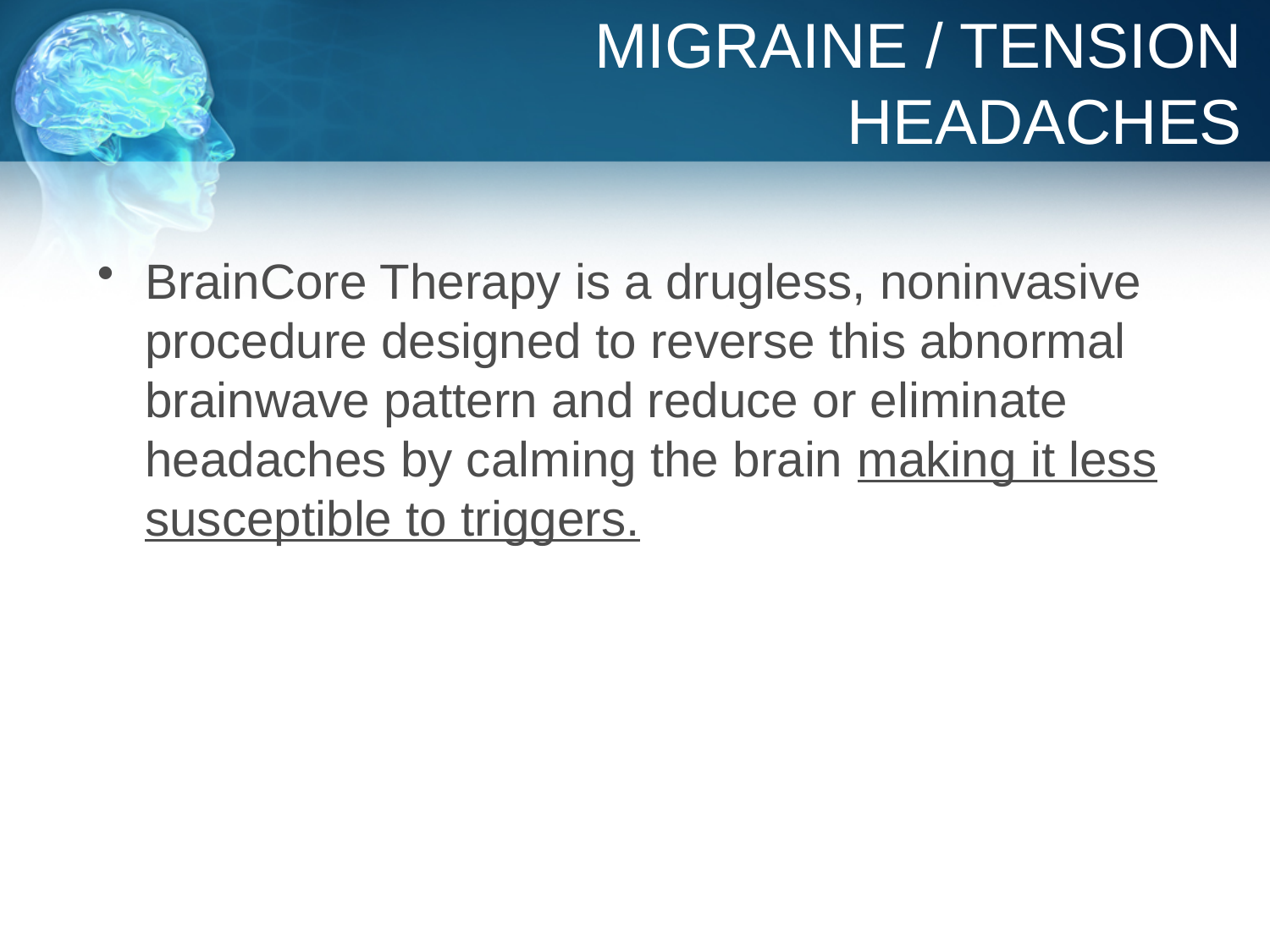

# MIGRAINE / TENSION HEADACHES
BrainCore Therapy is a drugless, noninvasive procedure designed to reverse this abnormal brainwave pattern and reduce or eliminate headaches by calming the brain making it less susceptible to triggers.